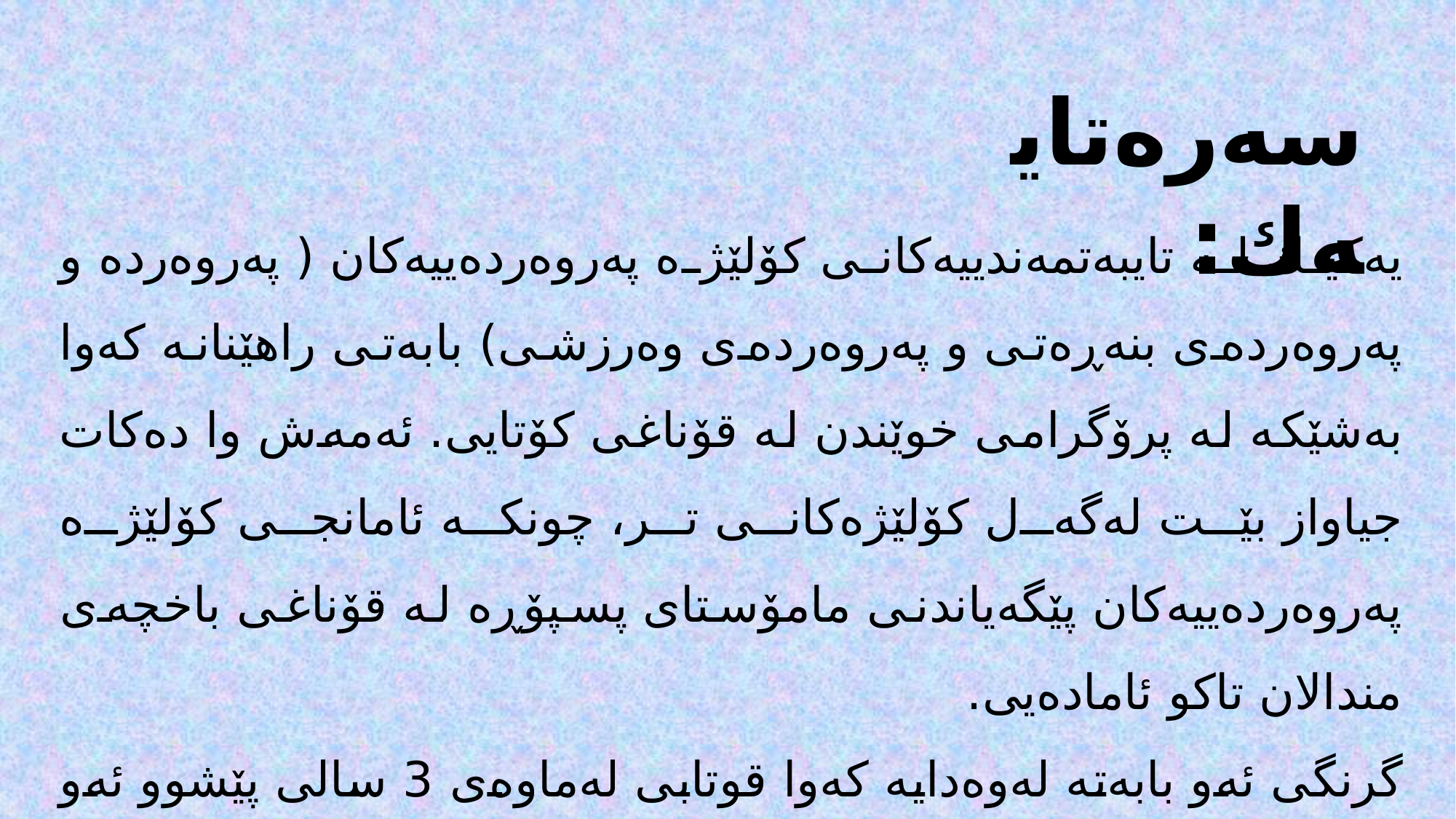

سەرەتایەك:
یەكێك لە تایبەتمەندییەكانی كۆلێژە پەروەردەییەكان ( پەروەردە و پەروەردەی بنەڕەتی و پەروەردەی وەرزشی) بابەتی راهێنانە كەوا بەشێكە لە پرۆگرامی خوێندن لە قۆناغی كۆتایی. ئەمەش وا دەكات جیاواز بێت لەگەل كۆلێژەكانی تر، چونكە ئامانجی كۆلێژە پەروەردەییەكان پێگەیاندنی مامۆستای پسپۆڕە لە قۆناغی باخچەی مندالان تاكو ئامادەیی.
گرنگی ئەو بابەتە لەوەدایە كەوا قوتابی لەماوەی 3 سالی پێشوو ئەو بابەتەكانی  زانستی و دەروونی و رێگاكانی وانەووتنەوە بە شێوەیەكی پراكتیكی جێبەجێ دەكات لەناوەندەكانی خوێندنی سەر بە وەزارەتی پەروەردە.